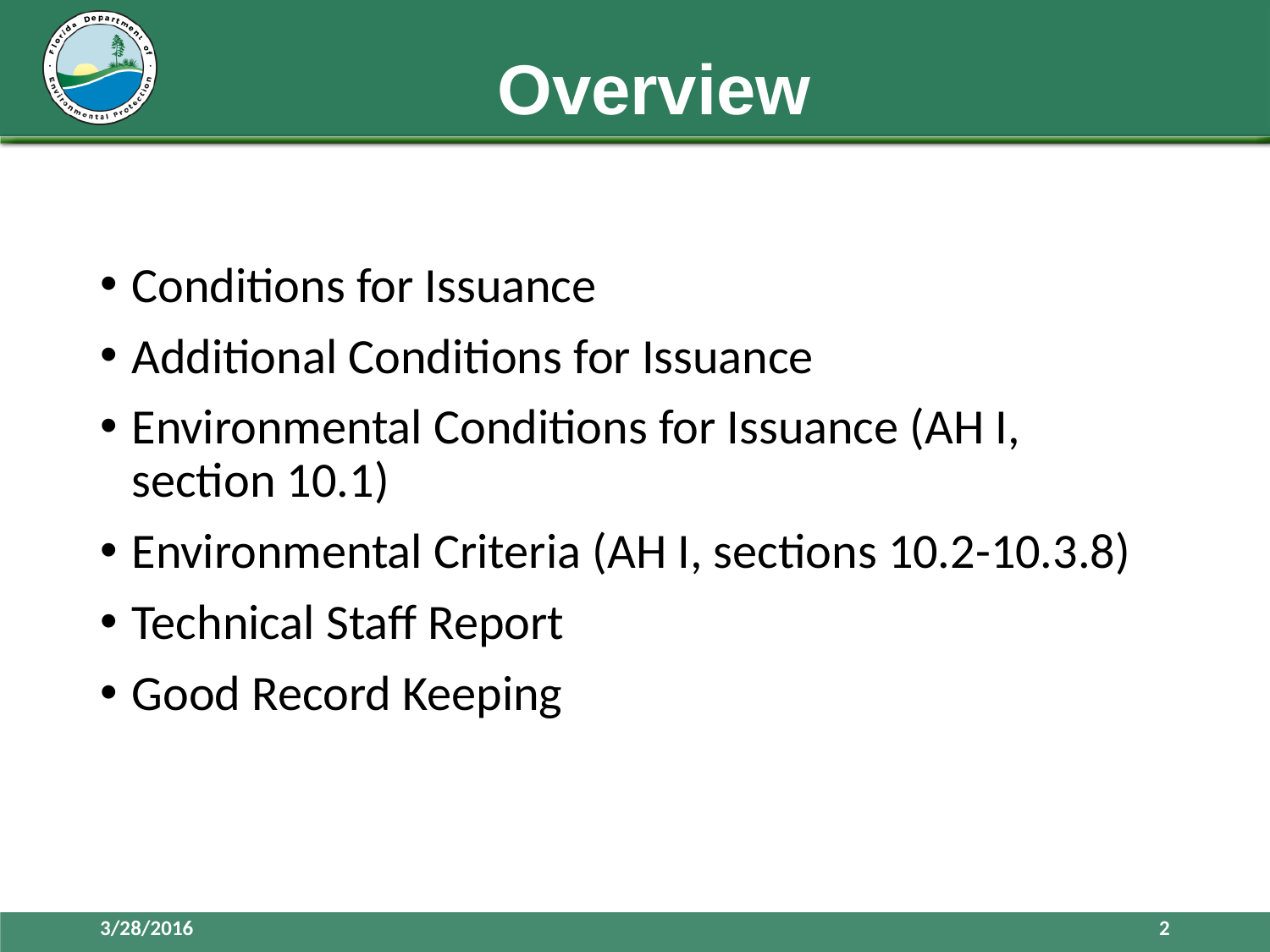

# Overview
Conditions for Issuance
Additional Conditions for Issuance
Environmental Conditions for Issuance (AH I, section 10.1)
Environmental Criteria (AH I, sections 10.2-10.3.8)
Technical Staff Report
Good Record Keeping
3/28/2016

2